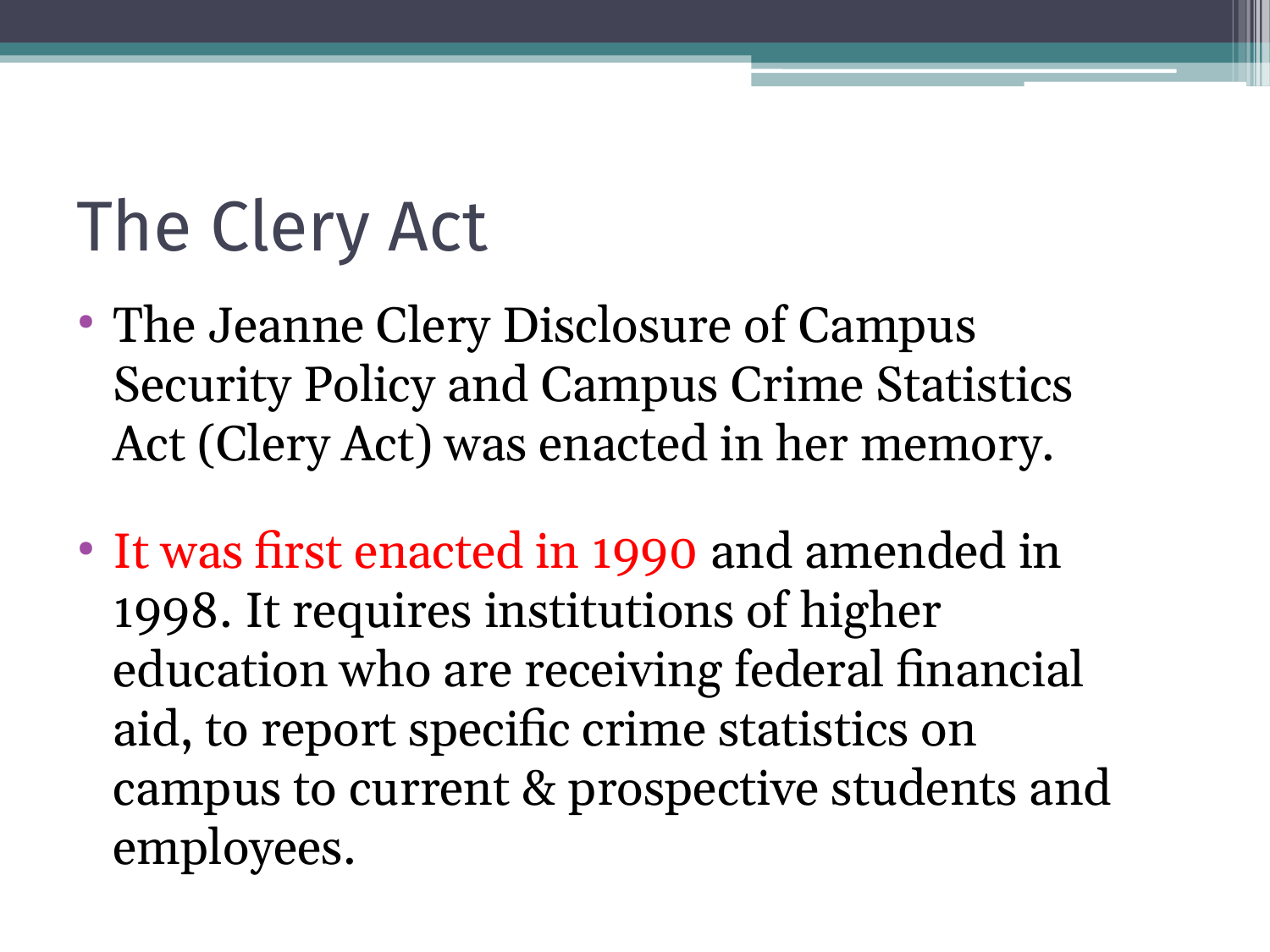

The Clery Act
The Jeanne Clery Disclosure of Campus Security Policy and Campus Crime Statistics Act (Clery Act) was enacted in her memory.

It was first enacted in 1990 and amended in 1998. It requires institutions of higher education who are receiving federal financial aid, to report specific crime statistics on campus to current & prospective students and employees.